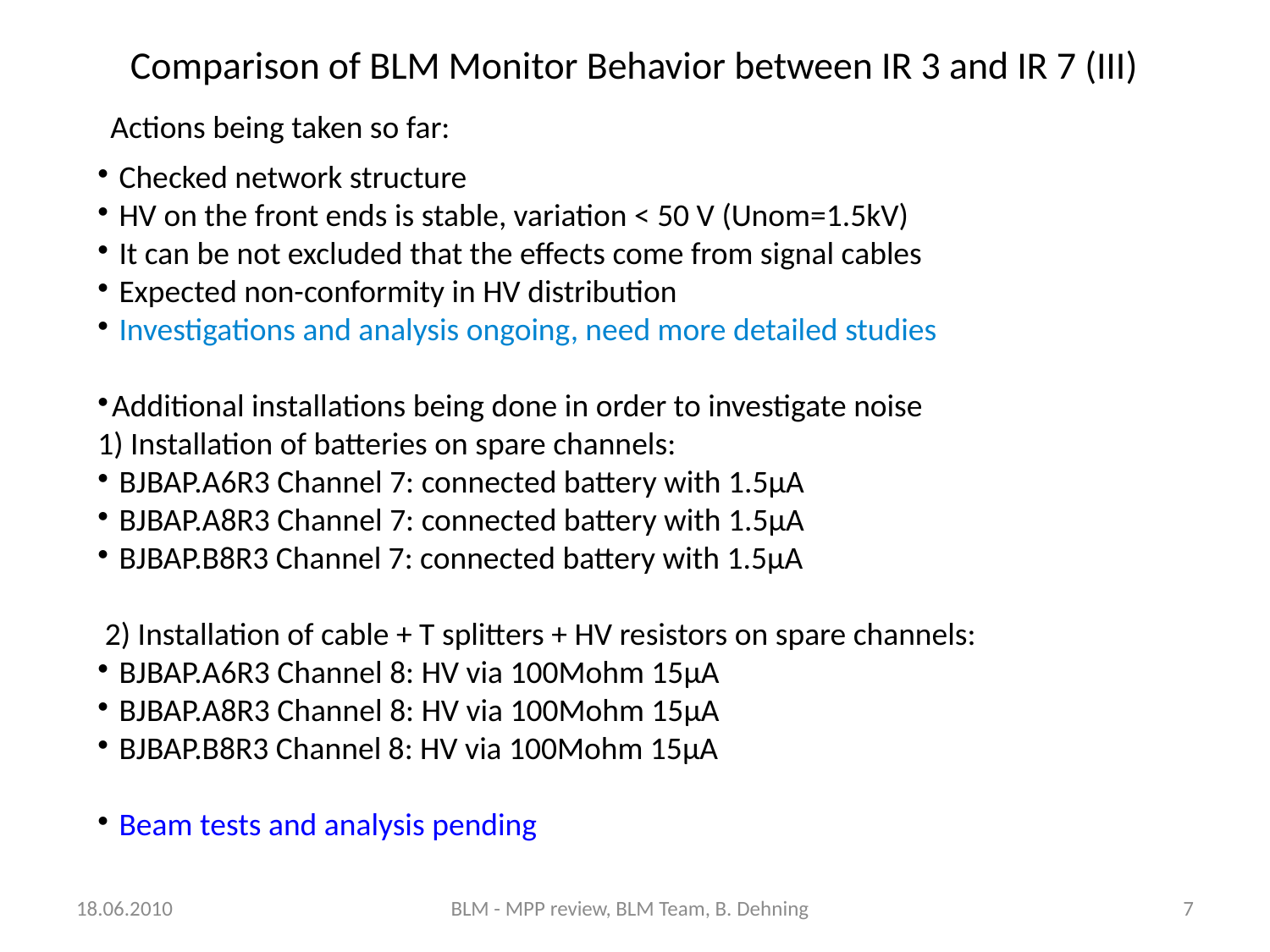

Comparison of BLM Monitor Behavior between IR 3 and IR 7 (III)

Actions being taken so far:
 Checked network structure
 HV on the front ends is stable, variation < 50 V (Unom=1.5kV)
 It can be not excluded that the effects come from signal cables
 Expected non-conformity in HV distribution
 Investigations and analysis ongoing, need more detailed studies

Additional installations being done in order to investigate noise
1) Installation of batteries on spare channels:
 BJBAP.A6R3 Channel 7: connected battery with 1.5μA
 BJBAP.A8R3 Channel 7: connected battery with 1.5μA
 BJBAP.B8R3 Channel 7: connected battery with 1.5μA

 2) Installation of cable + T splitters + HV resistors on spare channels:
 BJBAP.A6R3 Channel 8: HV via 100Mohm 15μA
 BJBAP.A8R3 Channel 8: HV via 100Mohm 15μA
 BJBAP.B8R3 Channel 8: HV via 100Mohm 15μA

 Beam tests and analysis pending
18.06.2010
BLM - MPP review, BLM Team, B. Dehning
7